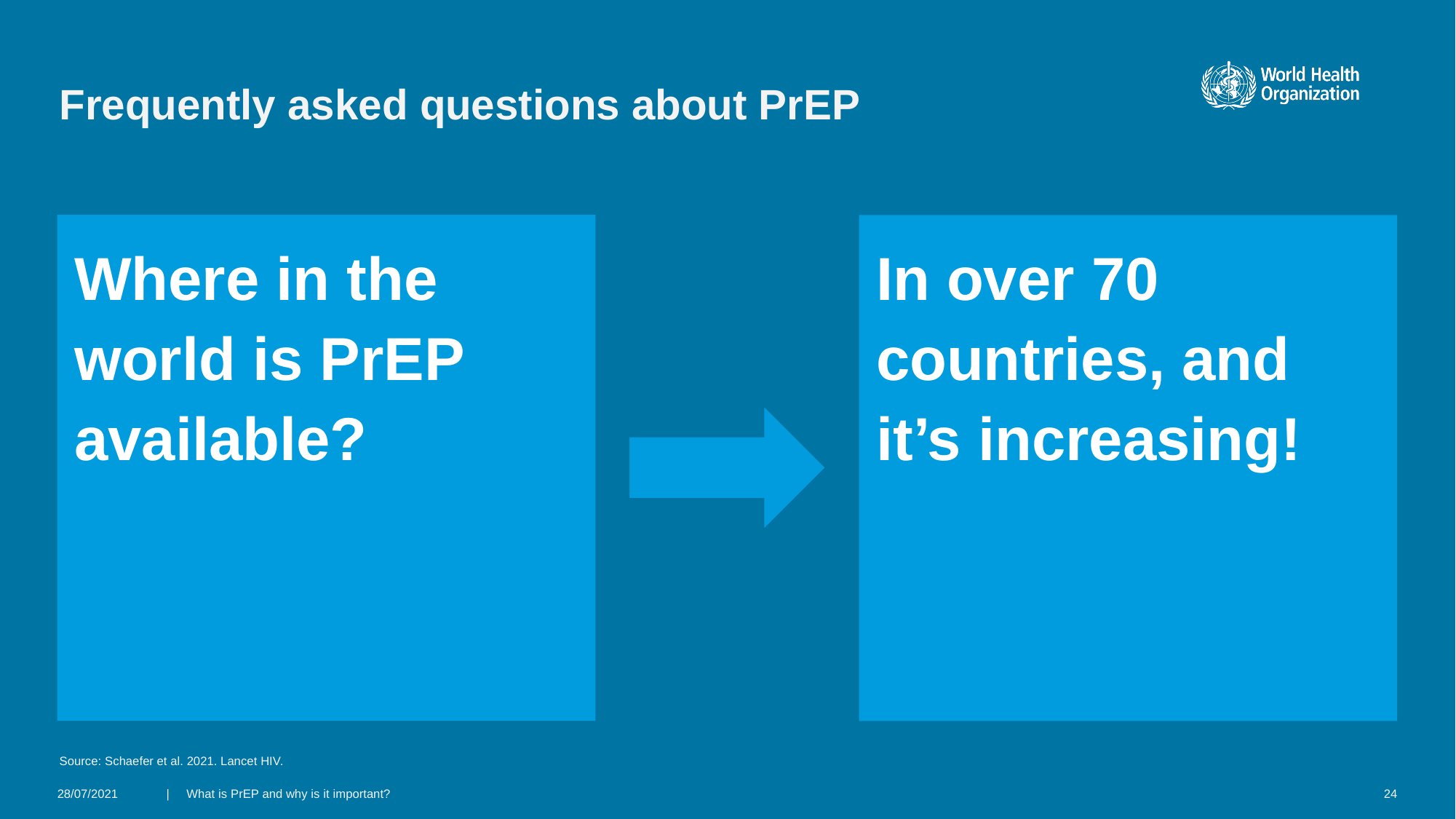

# Frequently asked questions about PrEP
Where in the world is PrEP available?
In over 70 countries, and it’s increasing!

Source: Schaefer et al. 2021. Lancet HIV.
28/07/2021
|     What is PrEP and why is it important?
24